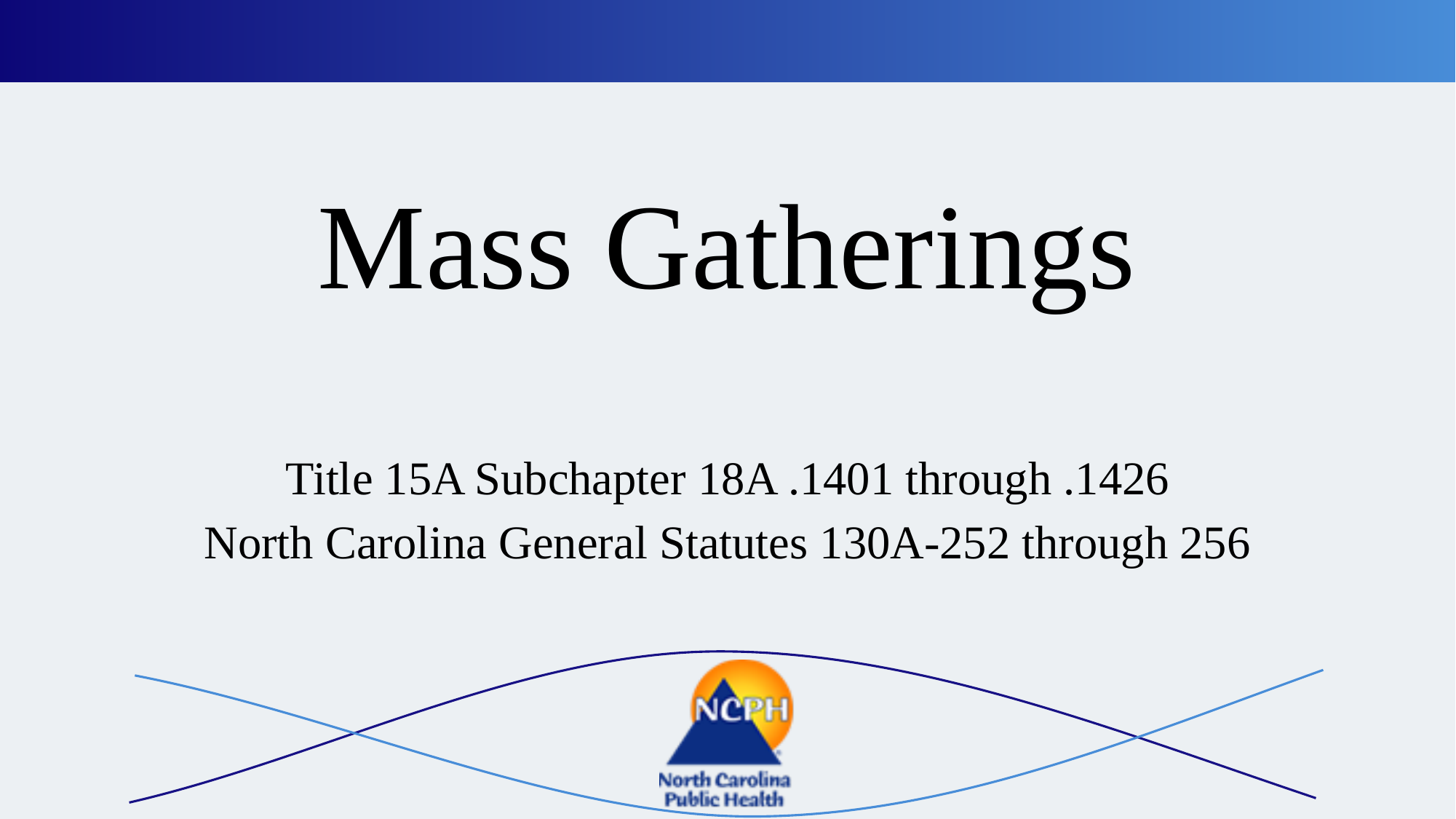

# Mass Gatherings
Title 15A Subchapter 18A .1401 through .1426
North Carolina General Statutes 130A-252 through 256